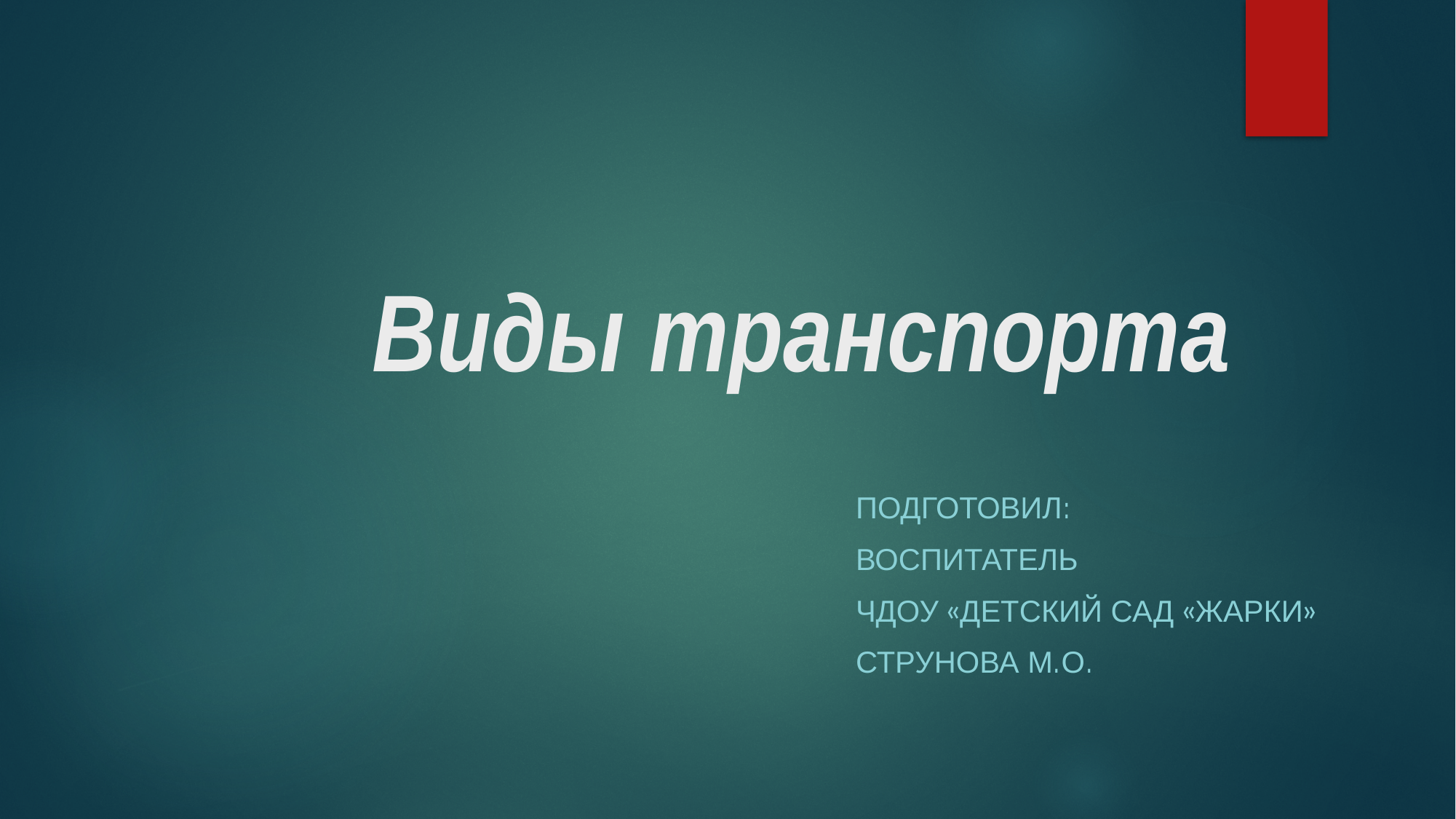

# Виды транспорта
Подготовил:
Воспитатель
ЧДОУ «Детский сад «ЖАРКИ»
Струнова М.О.